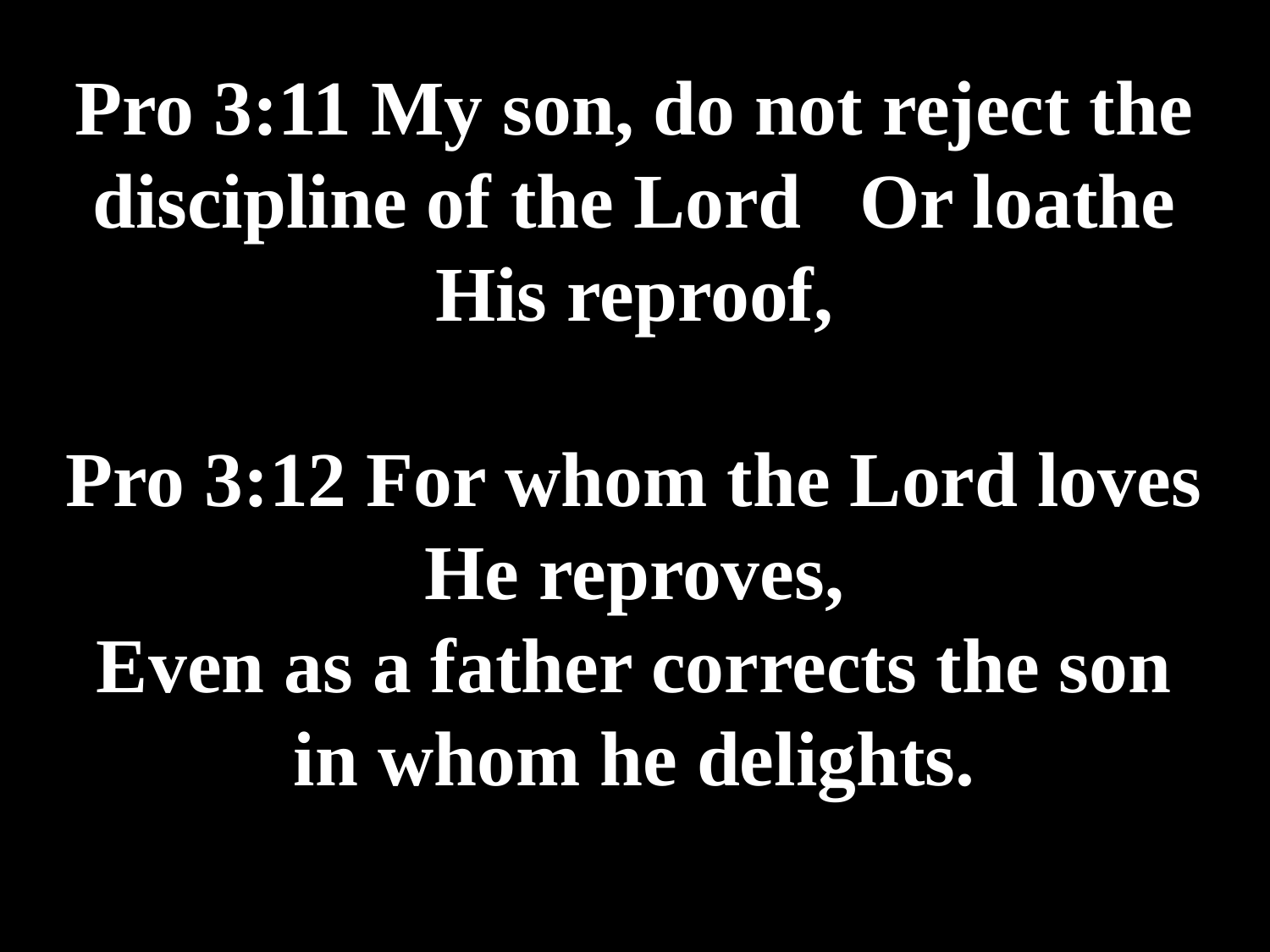

# Pro 3:11 My son, do not reject the discipline of the Lord   Or loathe His reproof, Pro 3:12 For whom the Lord loves He reproves, Even as a father corrects the son in whom he delights.